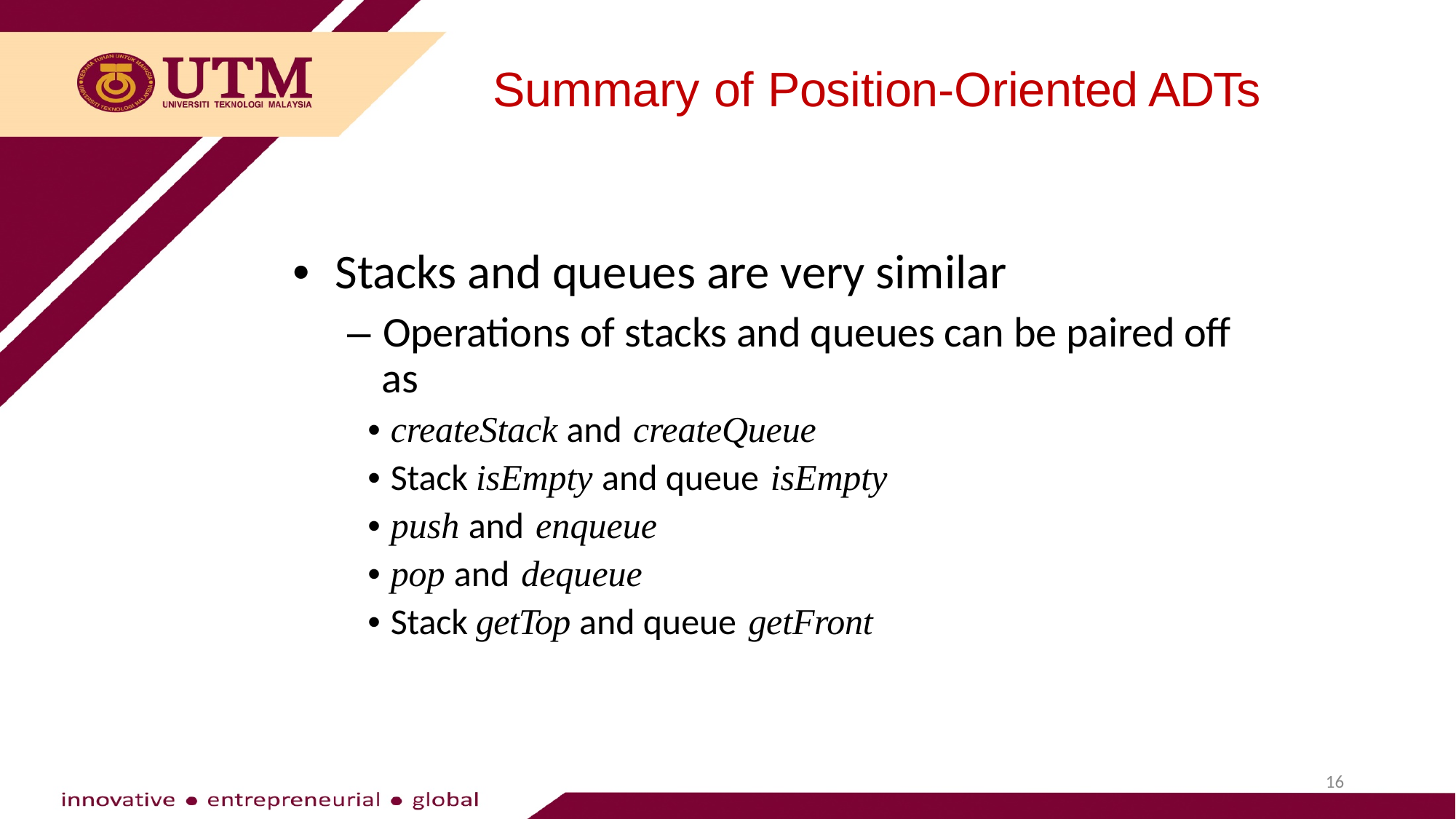

Summary of Position-Oriented ADTs
•	Stacks and queues are very similar
– Operations of stacks and queues can be paired off  as
• createStack and createQueue
• Stack isEmpty and queue isEmpty
• push and enqueue
• pop and dequeue
• Stack getTop and queue getFront
16